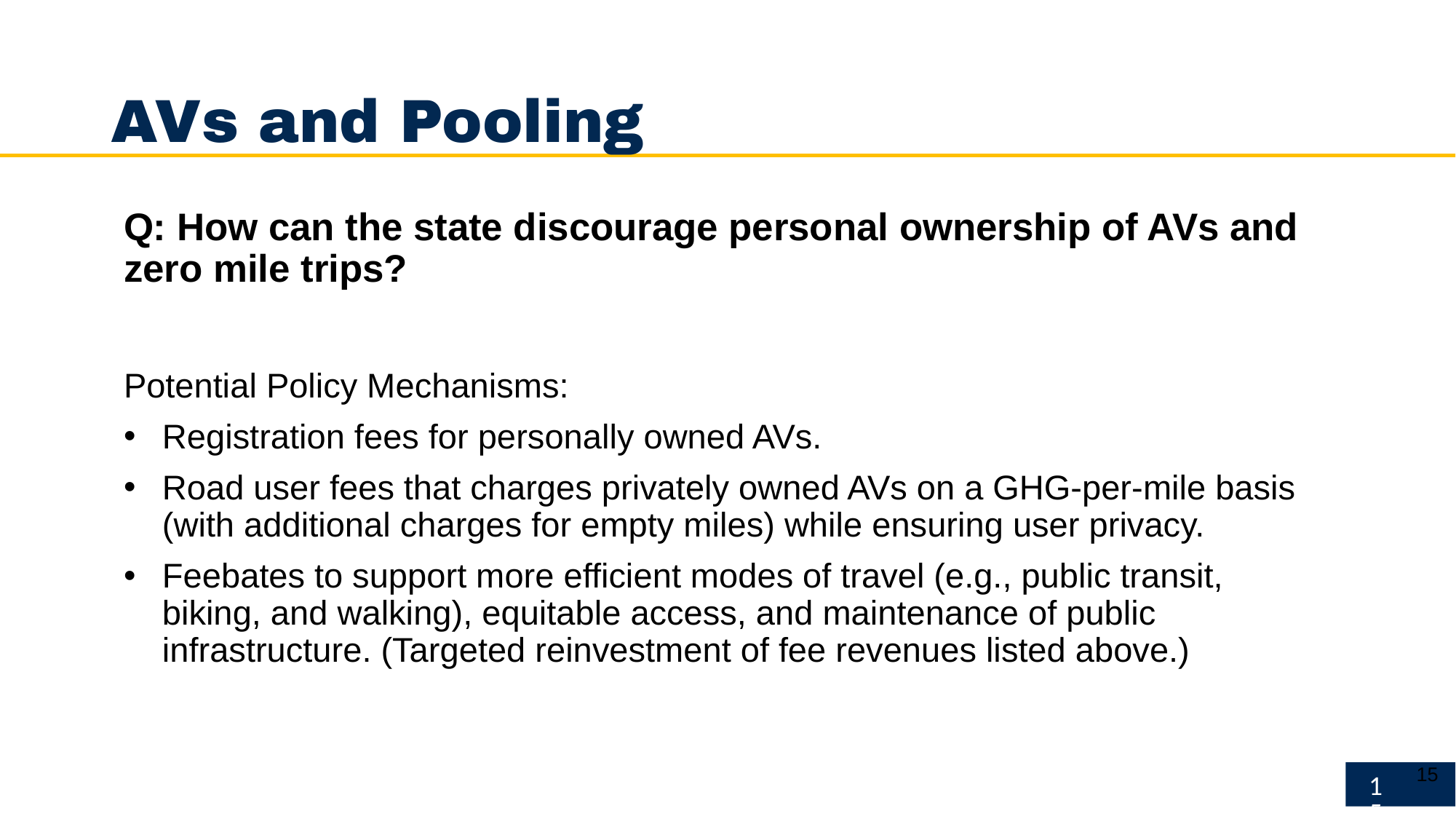

# AVs and Pooling
Q: How can the state discourage personal ownership of AVs and zero mile trips?

Potential Policy Mechanisms:
Registration fees for personally owned AVs.
Road user fees that charges privately owned AVs on a GHG-per-mile basis (with additional charges for empty miles) while ensuring user privacy.
Feebates to support more efficient modes of travel (e.g., public transit, biking, and walking), equitable access, and maintenance of public infrastructure. (Targeted reinvestment of fee revenues listed above.)
15